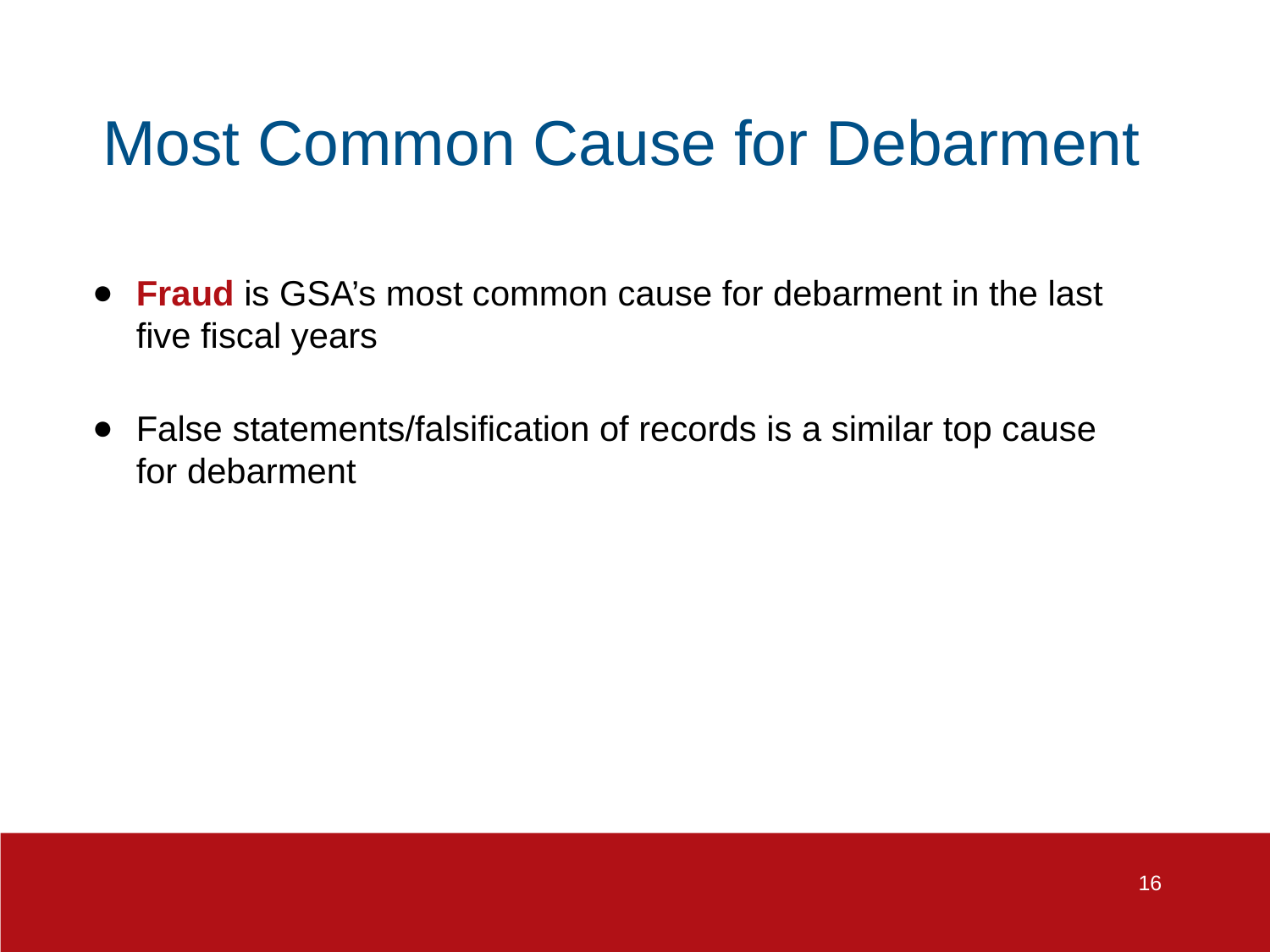

# Most Common Cause for Debarment
Fraud is GSA’s most common cause for debarment in the last five fiscal years

False statements/falsification of records is a similar top cause for debarment

16